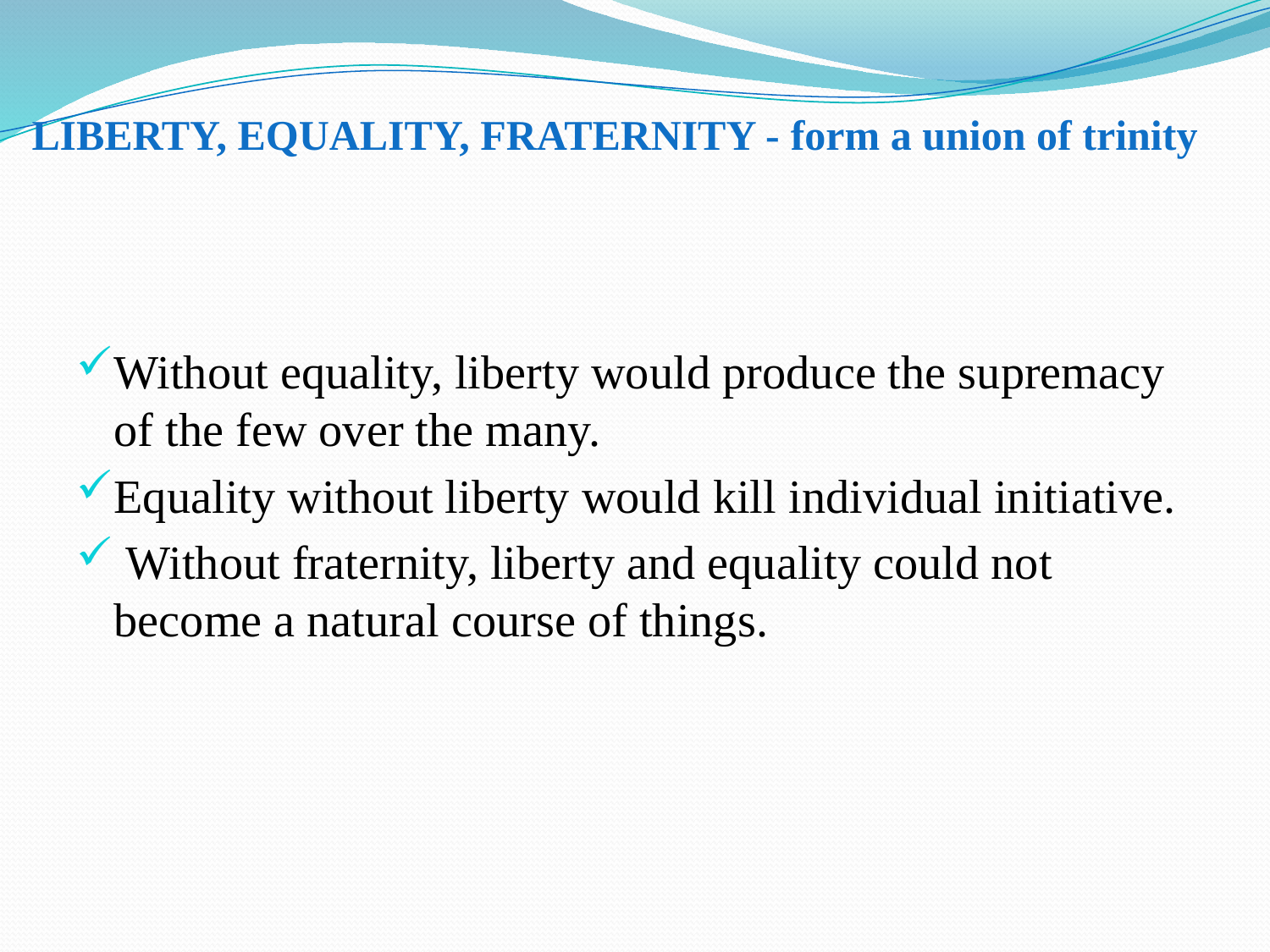

# LIBERTY, EQUALITY, FRATERNITY - form a union of trinity

Without equality, liberty would produce the supremacy of the few over the many.
Equality without liberty would kill individual initiative.
 Without fraternity, liberty and equality could not become a natural course of things.